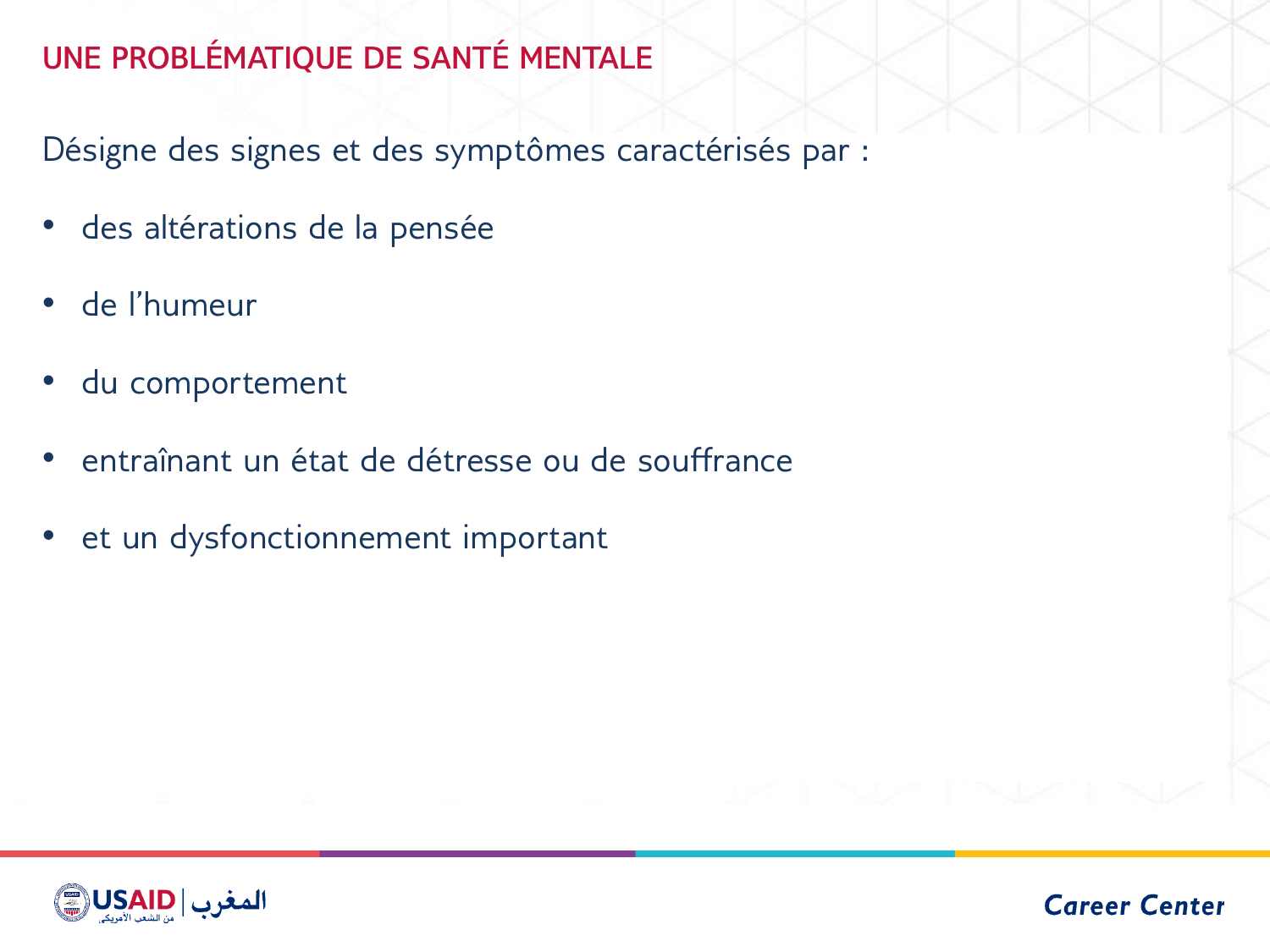

# UNE PROBLÉMATIQUE DE SANTÉ MENTALE
Désigne des signes et des symptômes caractérisés par :
des altérations de la pensée
de l’humeur
du comportement
entraînant un état de détresse ou de souffrance
et un dysfonctionnement important